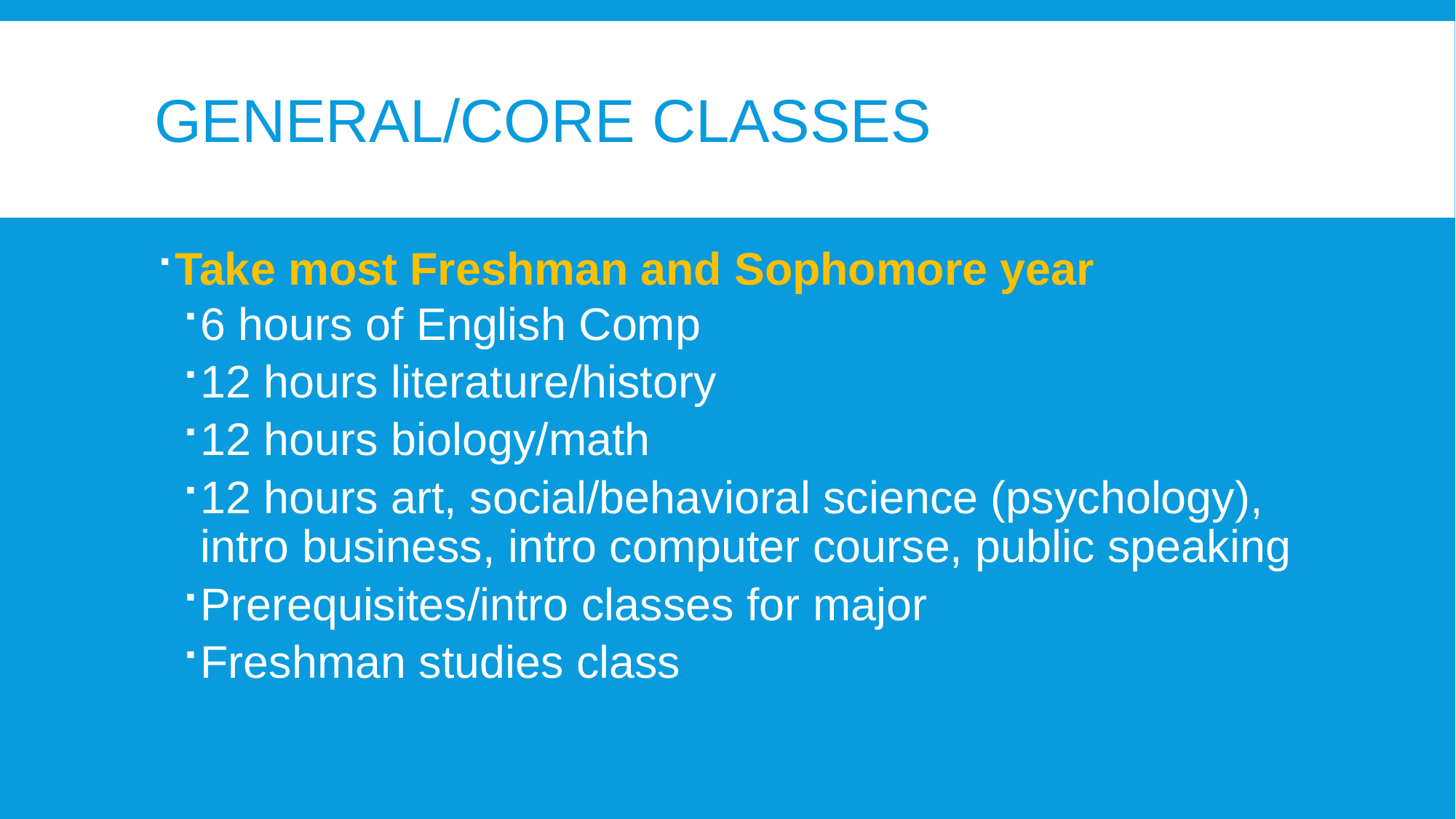

# General/Core Classes
Take most Freshman and Sophomore year
6 hours of English Comp
12 hours literature/history
12 hours biology/math
12 hours art, social/behavioral science (psychology), intro business, intro computer course, public speaking
Prerequisites/intro classes for major
Freshman studies class